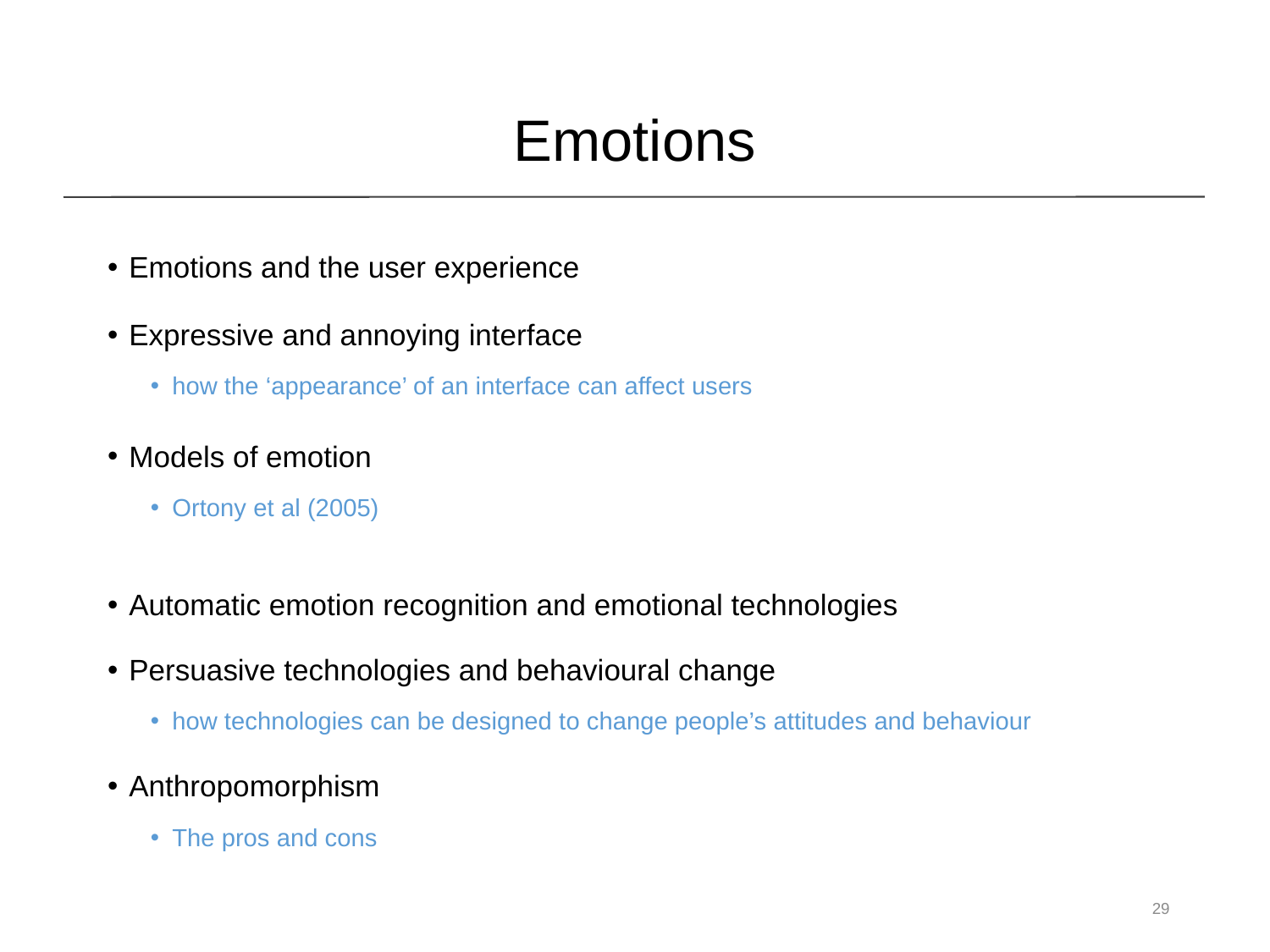

Emotions
Emotions and the user experience

Expressive and annoying interface

how the ‘appearance’ of an interface can affect users

Models of emotion

Ortony et al (2005)

Automatic emotion recognition and emotional technologies

Persuasive technologies and behavioural change

how technologies can be designed to change people’s attitudes and behaviour

Anthropomorphism

The pros and cons
29